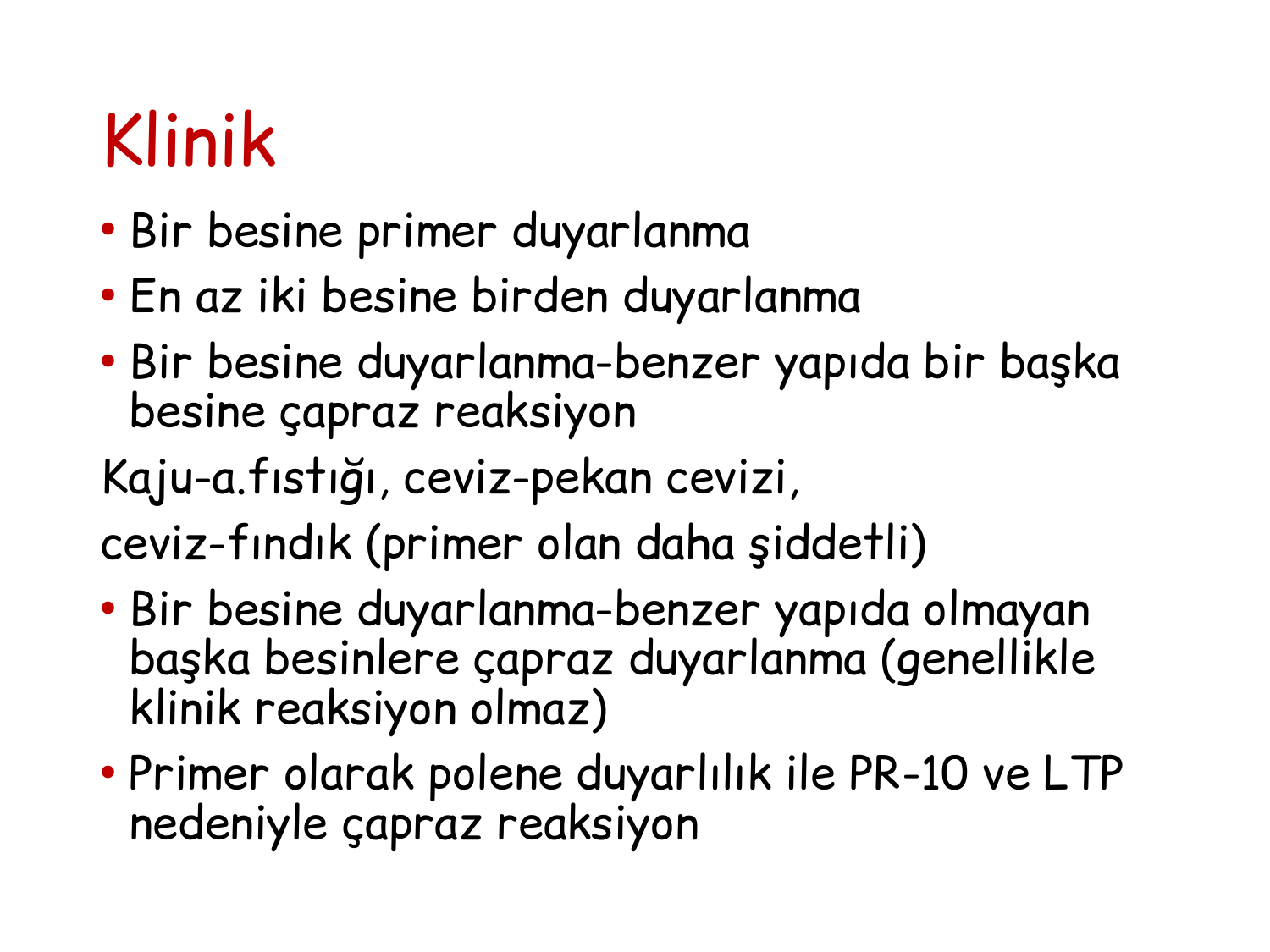

# Klinik
Bir besine primer duyarlanma
En az iki besine birden duyarlanma
Bir besine duyarlanma-benzer yapıda bir başka besine çapraz reaksiyon
Kaju-a.fıstığı, ceviz-pekan cevizi,
ceviz-fındık (primer olan daha şiddetli)
Bir besine duyarlanma-benzer yapıda olmayan başka besinlere çapraz duyarlanma (genellikle klinik reaksiyon olmaz)
Primer olarak polene duyarlılık ile PR-10 ve LTP nedeniyle çapraz reaksiyon